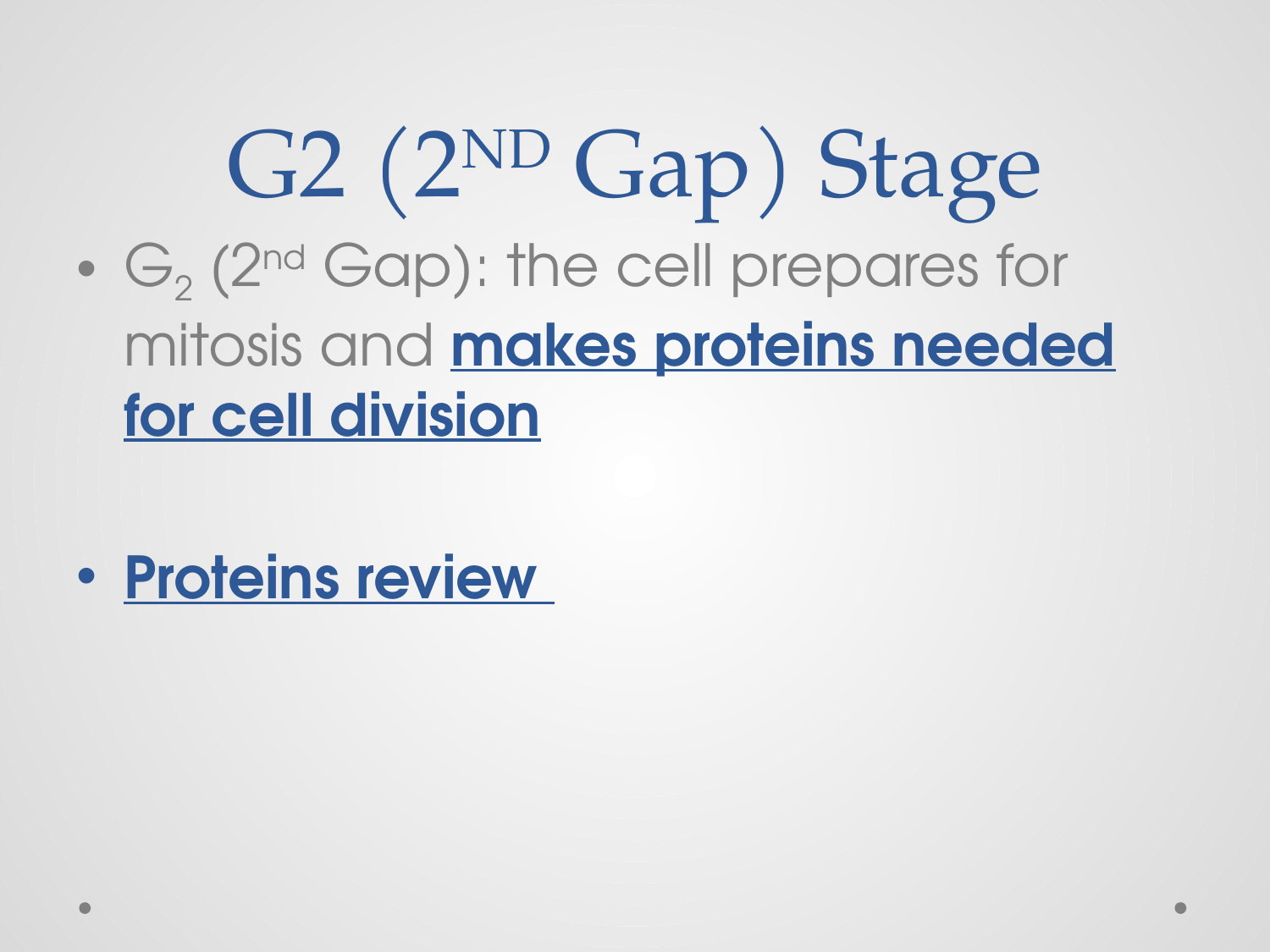

# G2 (2ND Gap) Stage
G2 (2nd Gap): the cell prepares for mitosis and makes proteins needed for cell division

Proteins review